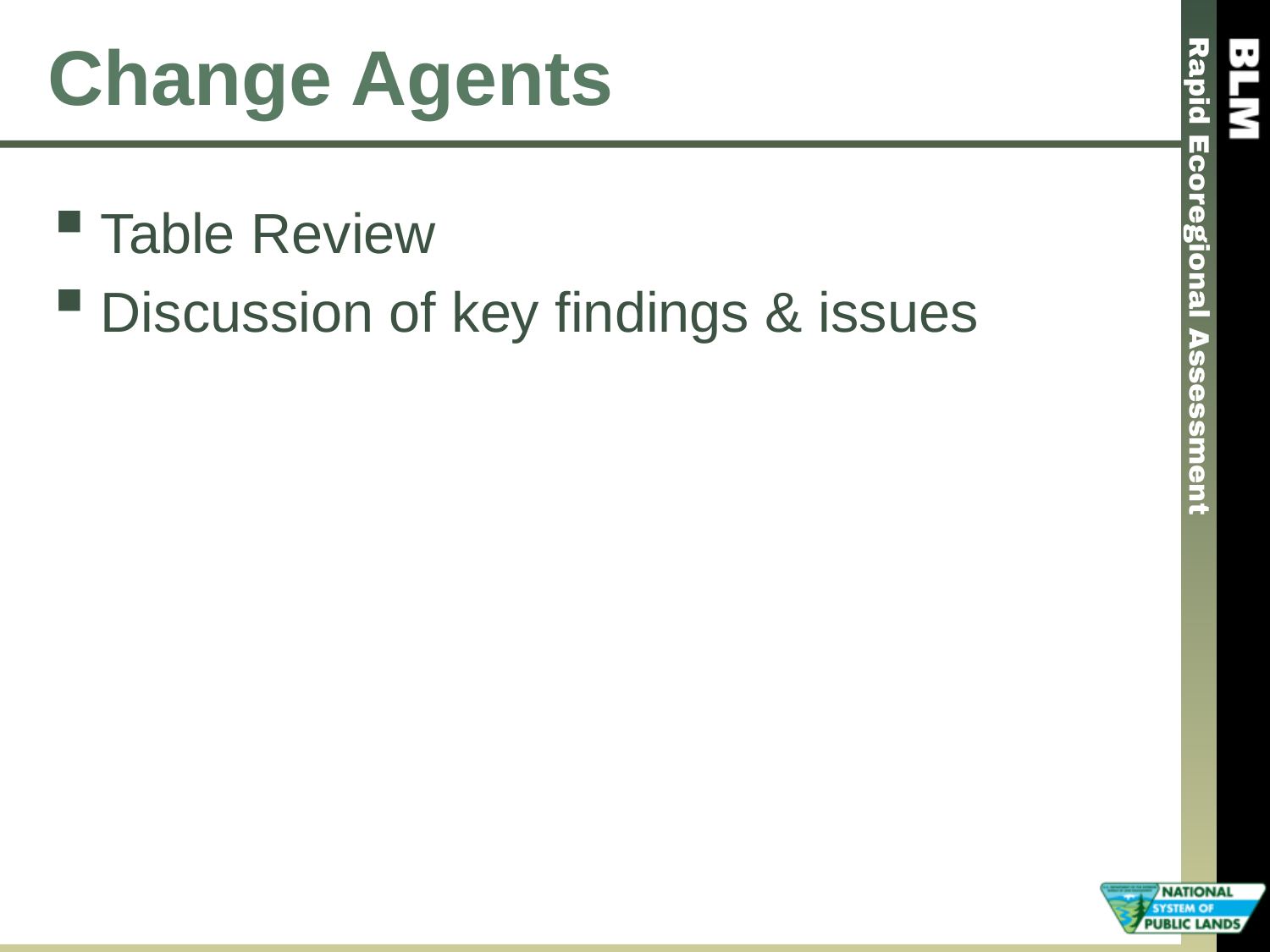

# Change Agents
Table Review
Discussion of key findings & issues